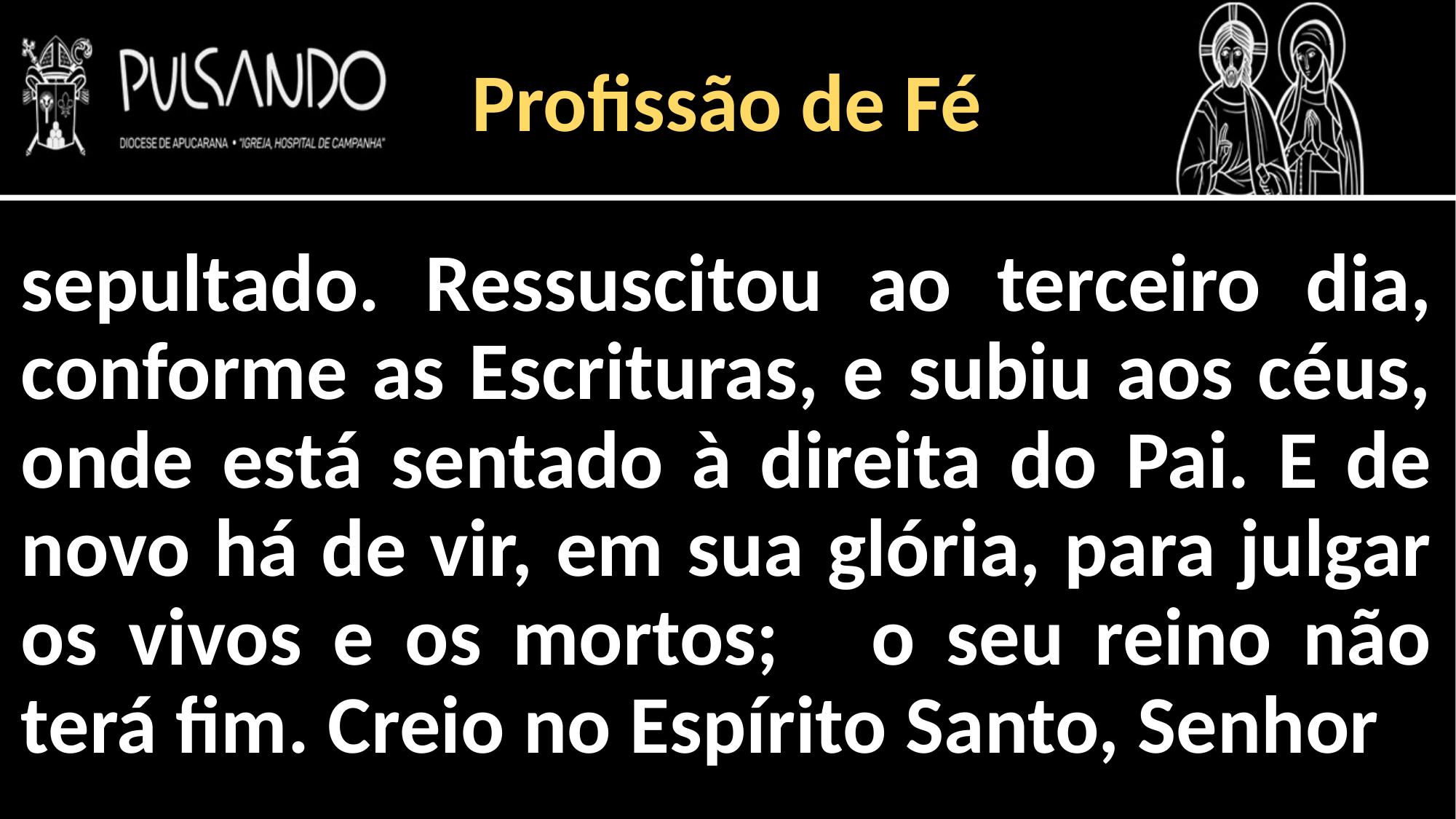

Profissão de Fé
sepultado. Ressuscitou ao terceiro dia, conforme as Escrituras, e subiu aos céus, onde está sentado à direita do Pai. E de novo há de vir, em sua glória, para julgar os vivos e os mortos;   o seu reino não terá fim. Creio no Espírito Santo, Senhor